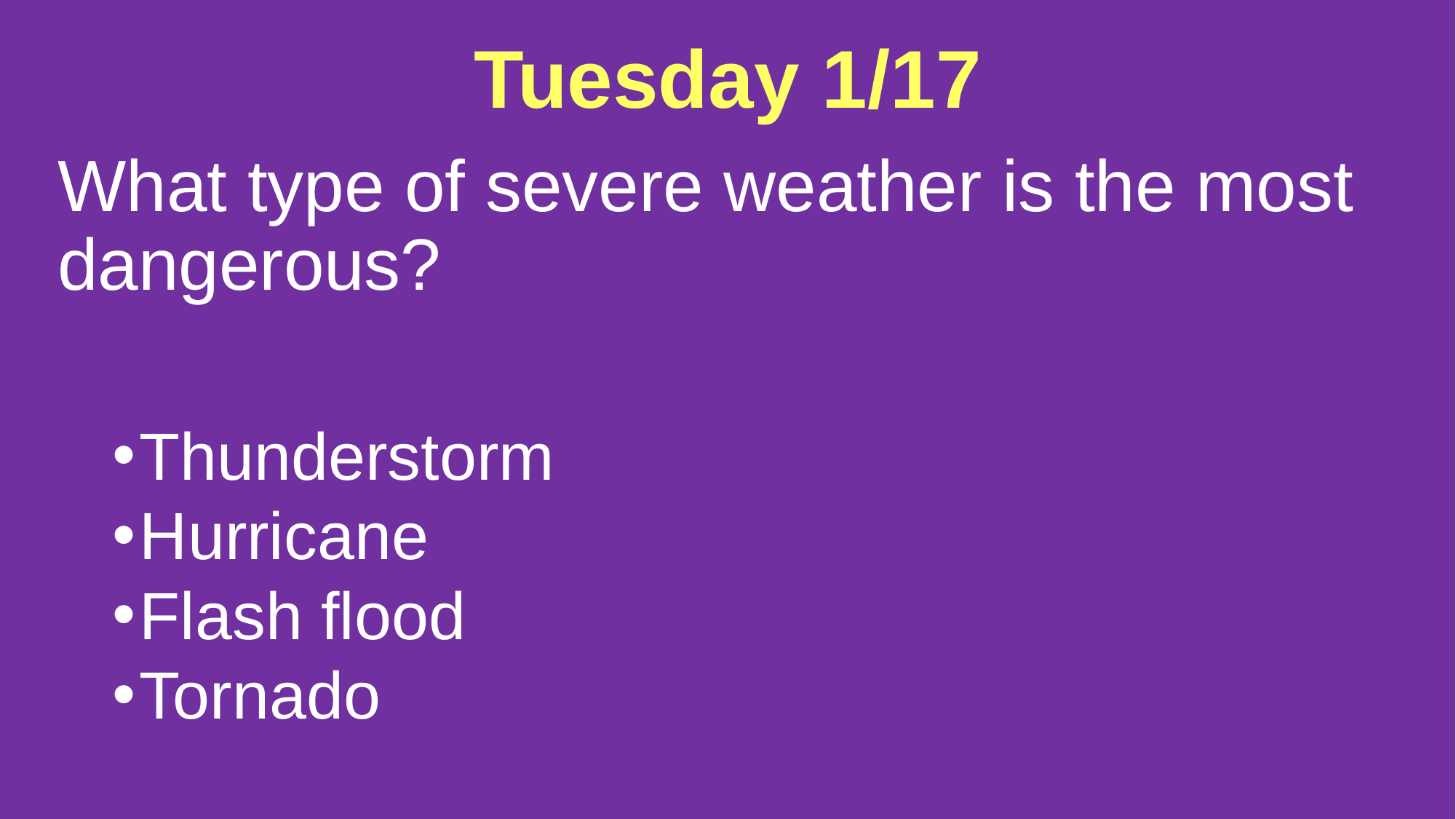

# Tuesday 1/17
What type of severe weather is the most dangerous?
Thunderstorm
Hurricane
Flash flood
Tornado